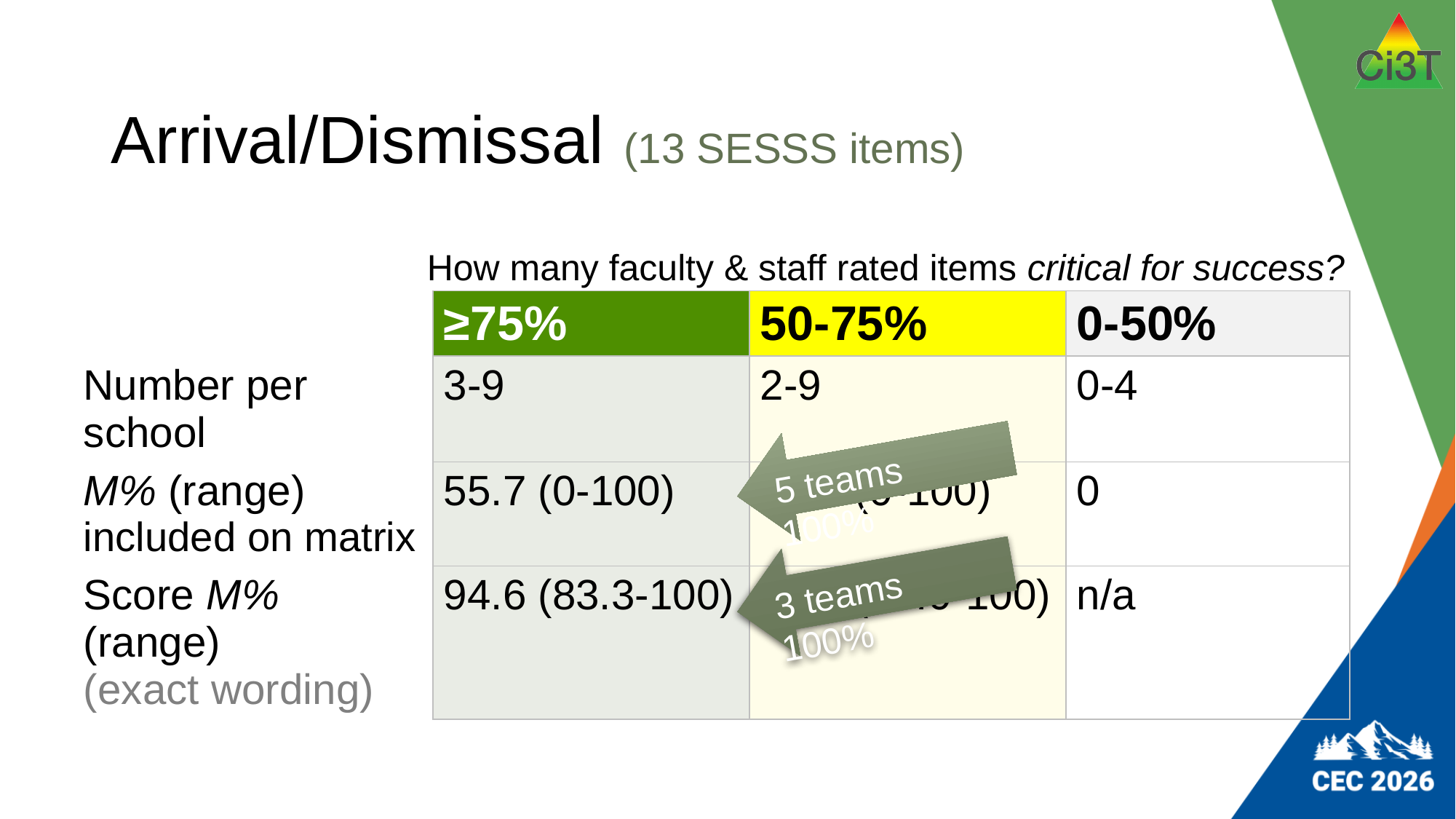

# Arrival/Dismissal (13 SESSS items)
How many faculty & staff rated items critical for success?
|  | ≥75% | 50-75% | 0-50% |
| --- | --- | --- | --- |
| Number per school | 3-9 | 2-9 | 0-4 |
| M% (range) included on matrix | 55.7 (0-100) | 23.2 (0-100) | 0 |
| Score M% (range) (exact wording) | 94.6 (83.3-100) | 95.0 (80.0-100) | n/a |
5 teams 100%
3 teams 100%